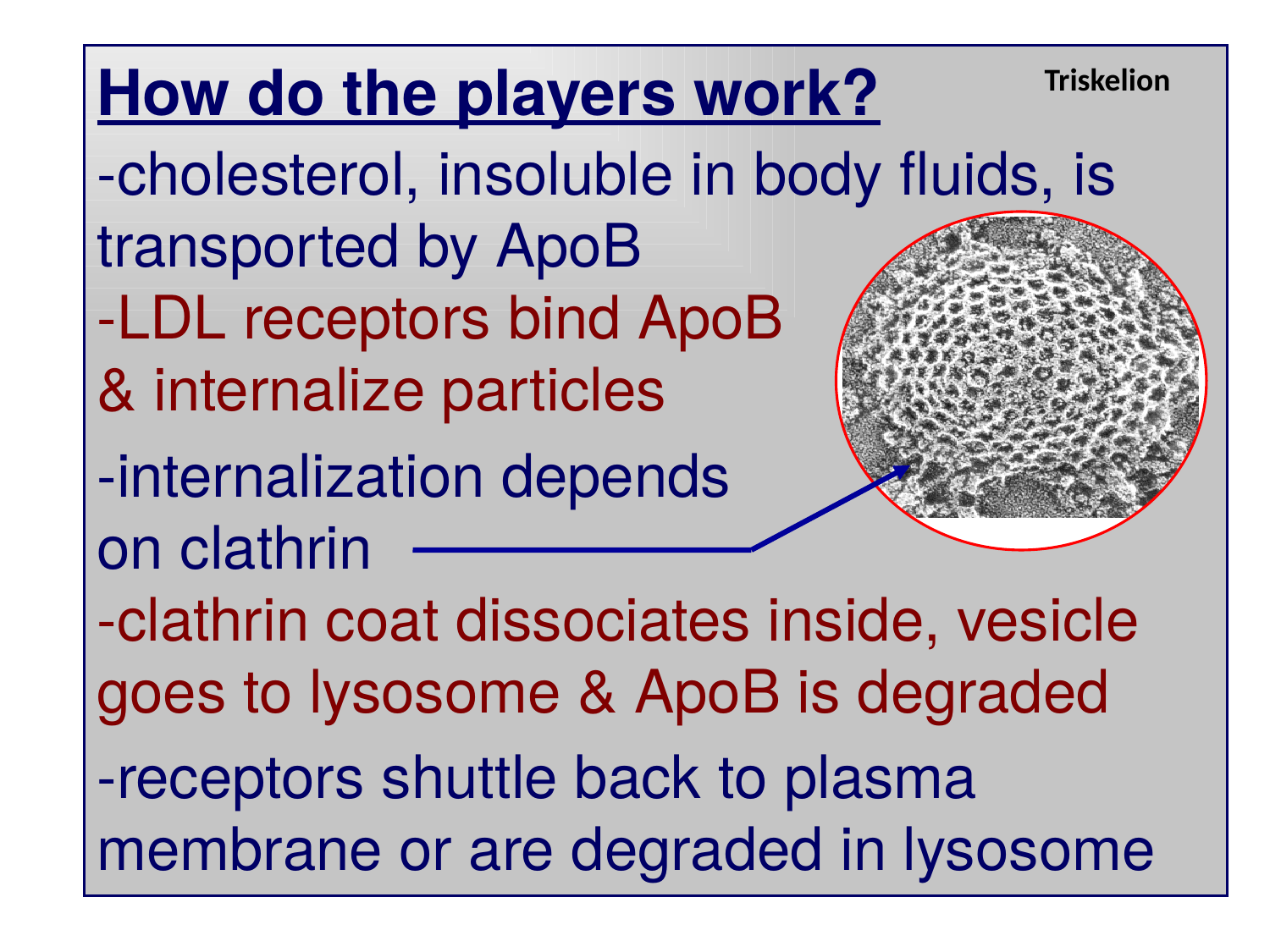

How do the players work?

-cholesterol, insoluble in body fluids, is transported by ApoB
-LDL receptors bind ApoB
& internalize particles

-internalization depends
on clathrin
-clathrin coat dissociates inside, vesicle goes to lysosome & ApoB is degraded

-receptors shuttle back to plasma membrane or are degraded in lysosome

Triskelion